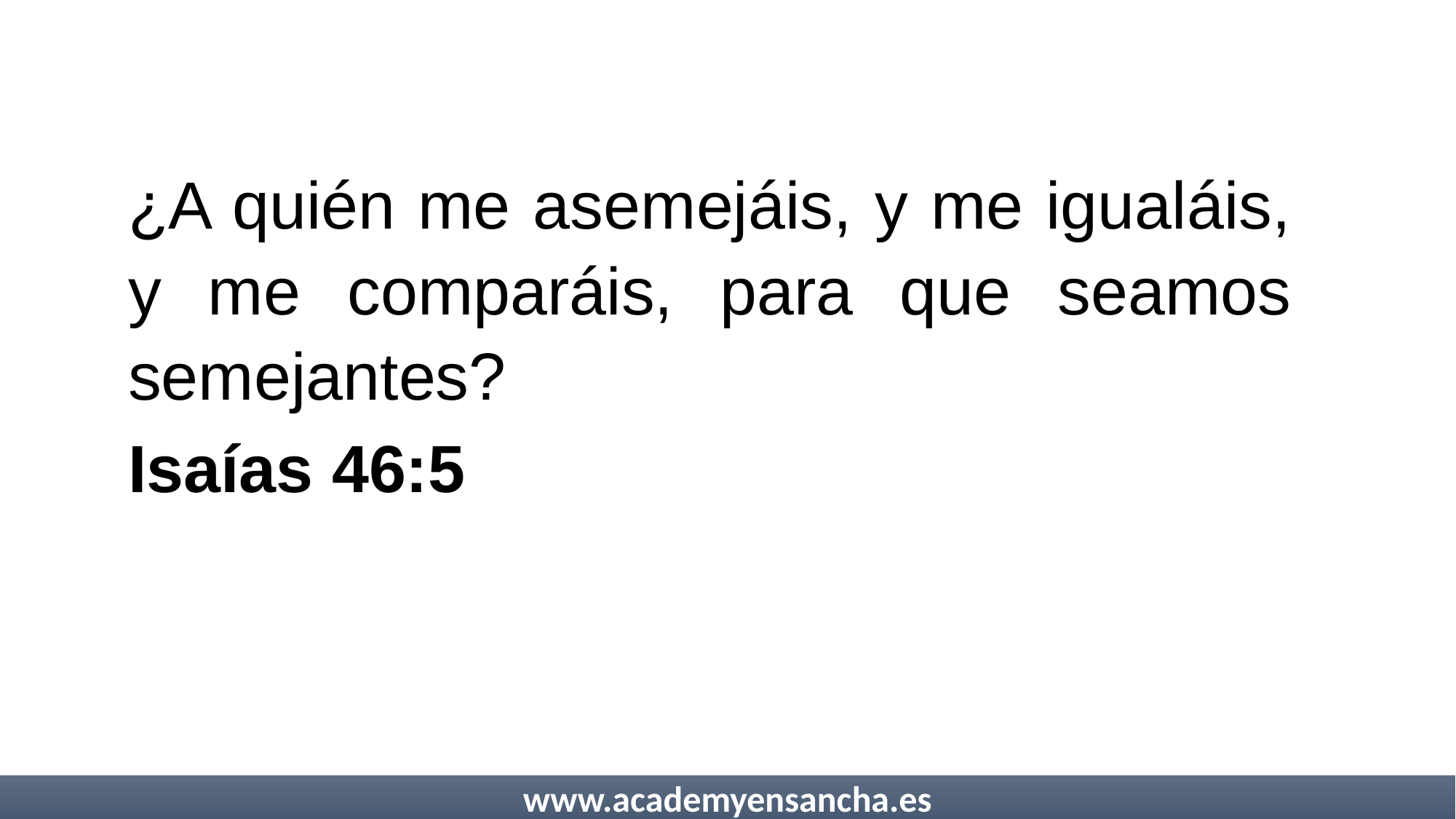

¿A quién me asemejáis, y me igualáis, y me comparáis, para que seamos semejantes?
Isaías 46:5